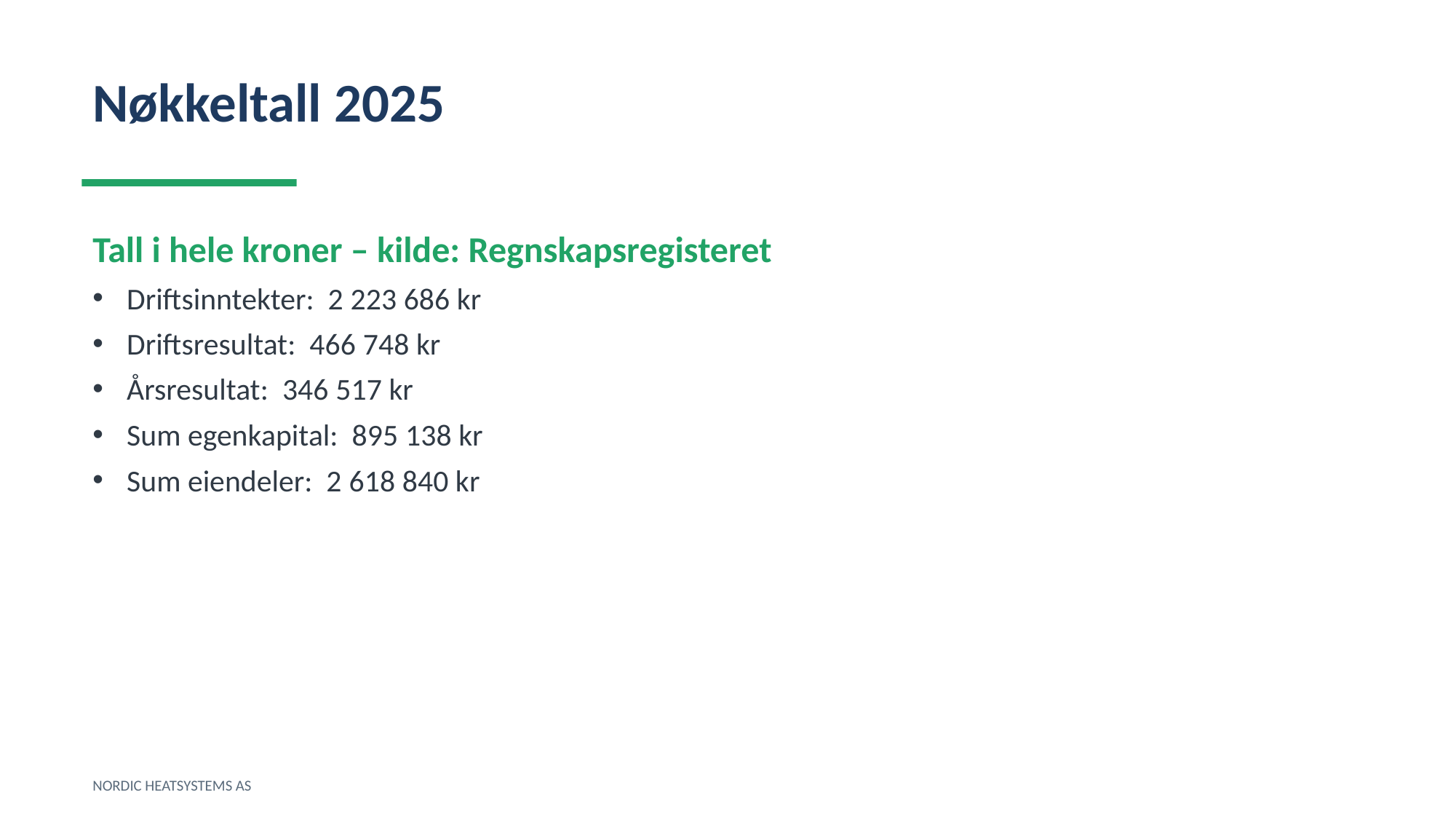

Nøkkeltall 2025

Tall i hele kroner – kilde: Regnskapsregisteret
Driftsinntekter:  2 223 686 kr
Driftsresultat:  466 748 kr
Årsresultat:  346 517 kr
Sum egenkapital:  895 138 kr
Sum eiendeler:  2 618 840 kr
NORDIC HEATSYSTEMS AS